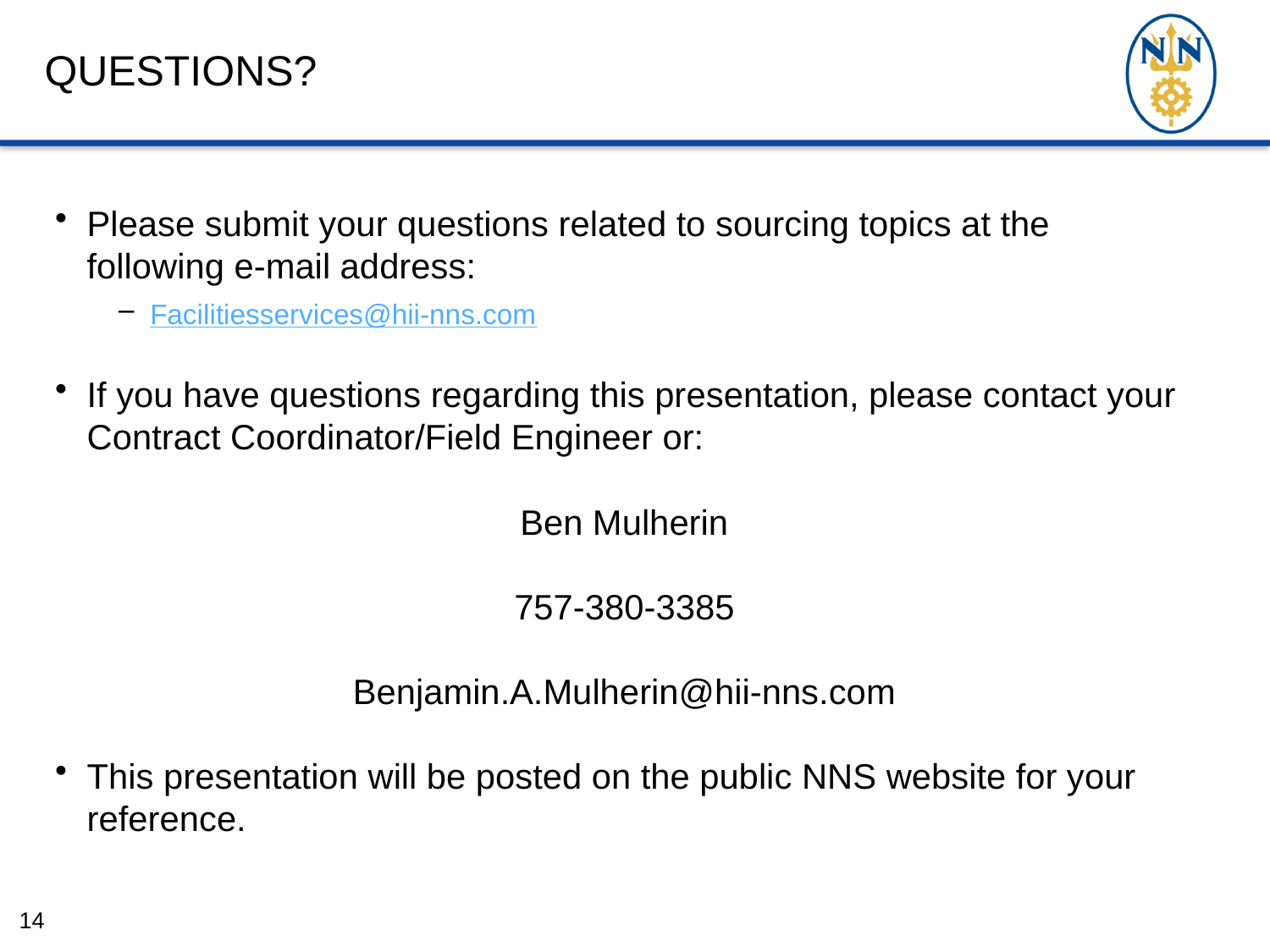

# QUESTIONS?
Please submit your questions related to sourcing topics at the following e-mail address:
Facilitiesservices@hii-nns.com
If you have questions regarding this presentation, please contact your Contract Coordinator/Field Engineer or:
Ben Mulherin
757-380-3385
Benjamin.A.Mulherin@hii-nns.com
This presentation will be posted on the public NNS website for your reference.
14